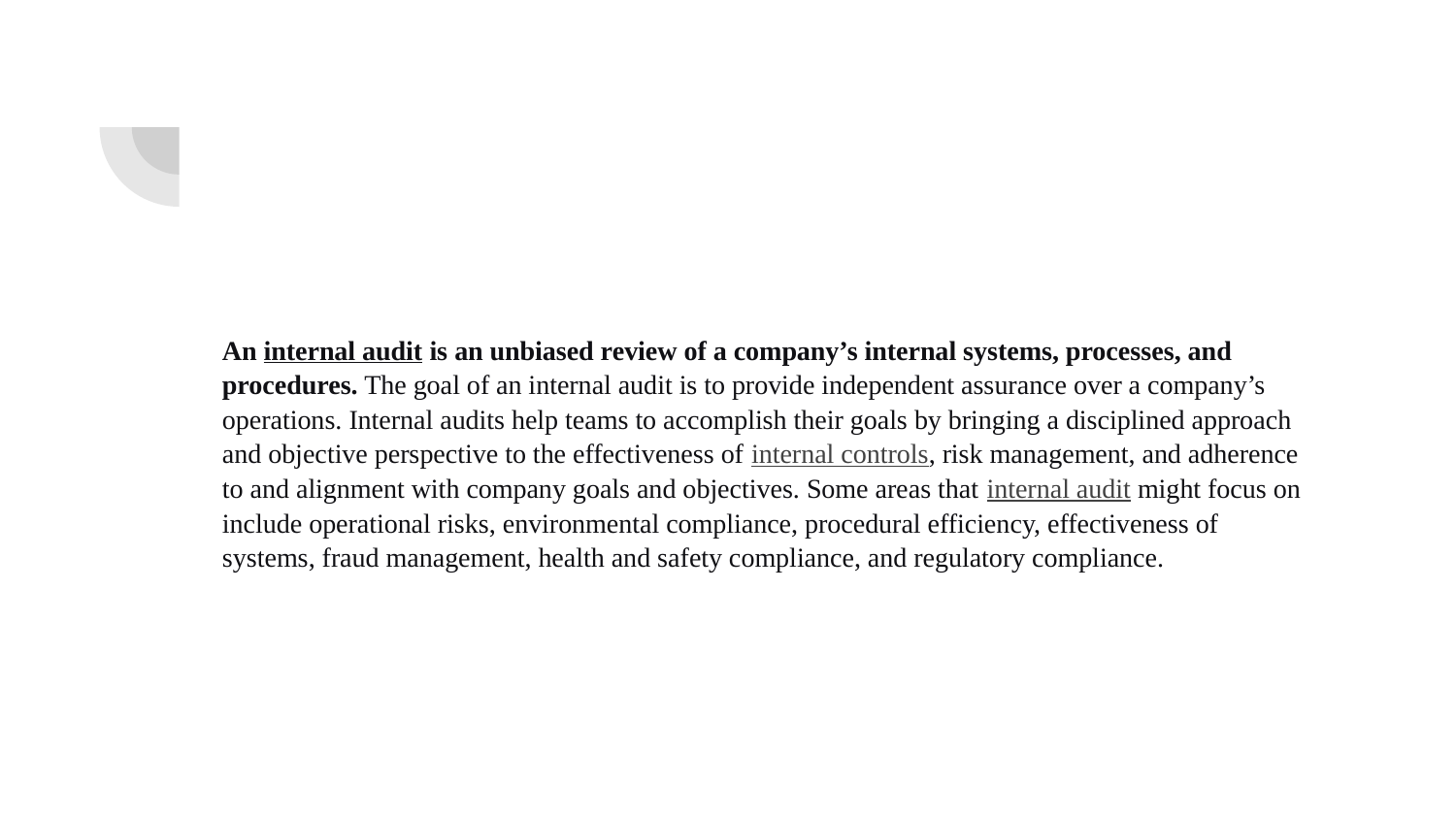

#
An internal audit is an unbiased review of a company’s internal systems, processes, and procedures. The goal of an internal audit is to provide independent assurance over a company’s operations. Internal audits help teams to accomplish their goals by bringing a disciplined approach and objective perspective to the effectiveness of internal controls, risk management, and adherence to and alignment with company goals and objectives. Some areas that internal audit might focus on include operational risks, environmental compliance, procedural efficiency, effectiveness of systems, fraud management, health and safety compliance, and regulatory compliance.